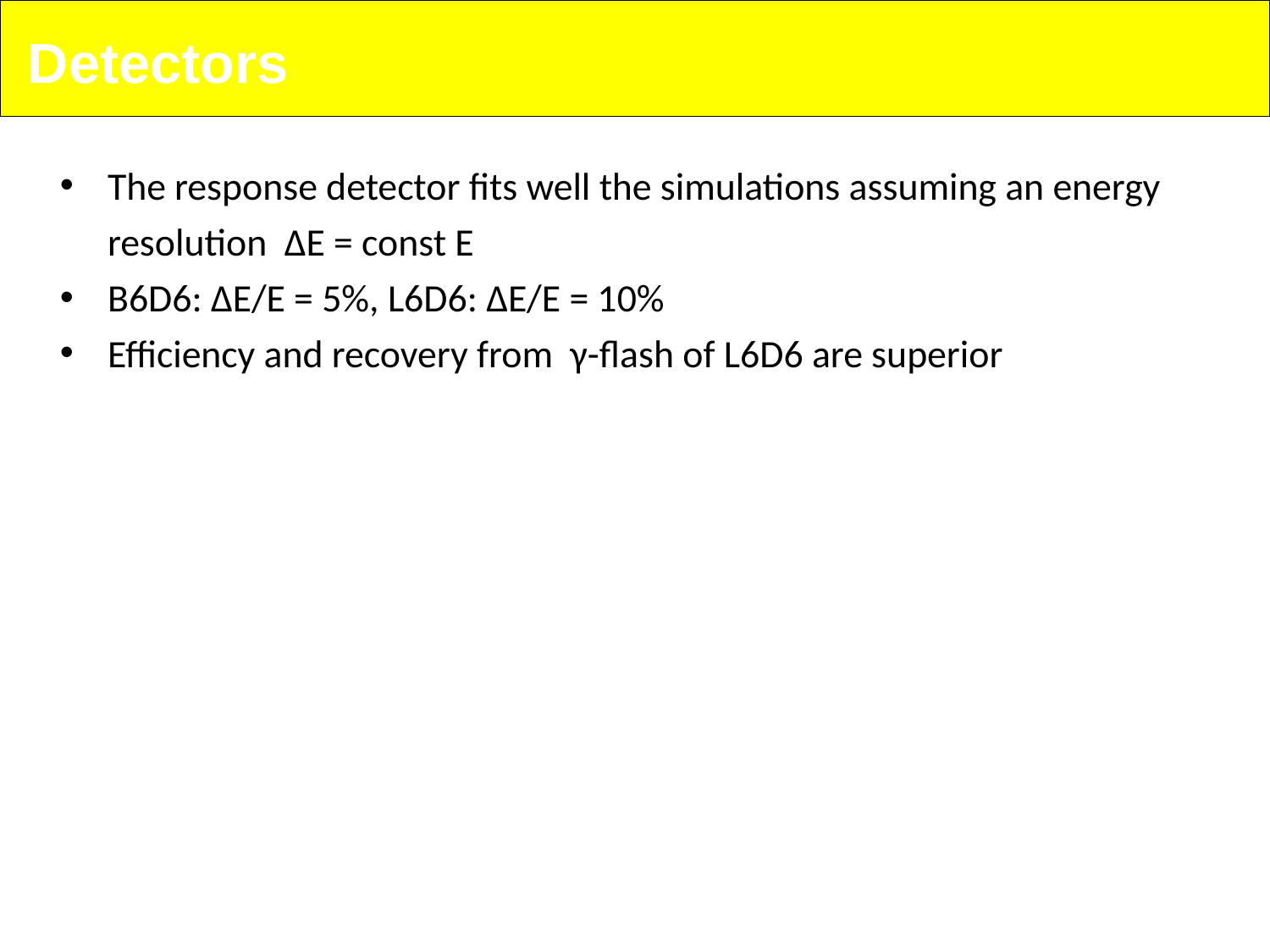

Detectors2
The response detector fits well the simulations assuming an energy resolution  ΔE = const E
B6D6: ΔE/E = 5%, L6D6: ΔE/E = 10%
Efficiency and recovery from  γ-flash of L6D6 are superior